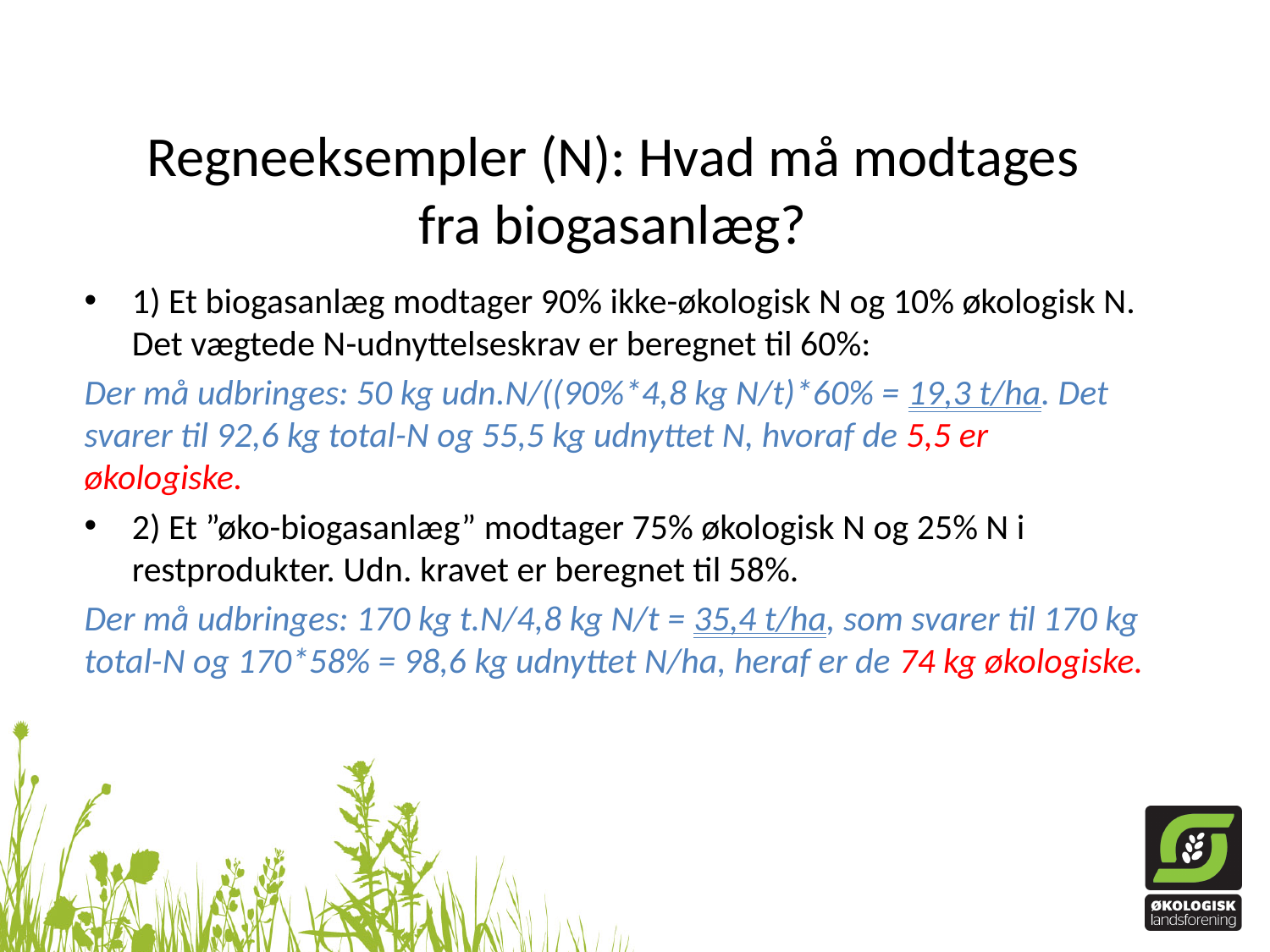

# Regneeksempler (N): Hvad må modtages fra biogasanlæg?
1) Et biogasanlæg modtager 90% ikke-økologisk N og 10% økologisk N. Det vægtede N-udnyttelseskrav er beregnet til 60%:
Der må udbringes: 50 kg udn.N/((90%*4,8 kg N/t)*60% = 19,3 t/ha. Det svarer til 92,6 kg total-N og 55,5 kg udnyttet N, hvoraf de 5,5 er økologiske.
2) Et ”øko-biogasanlæg” modtager 75% økologisk N og 25% N i restprodukter. Udn. kravet er beregnet til 58%.
Der må udbringes: 170 kg t.N/4,8 kg N/t = 35,4 t/ha, som svarer til 170 kg total-N og 170*58% = 98,6 kg udnyttet N/ha, heraf er de 74 kg økologiske.